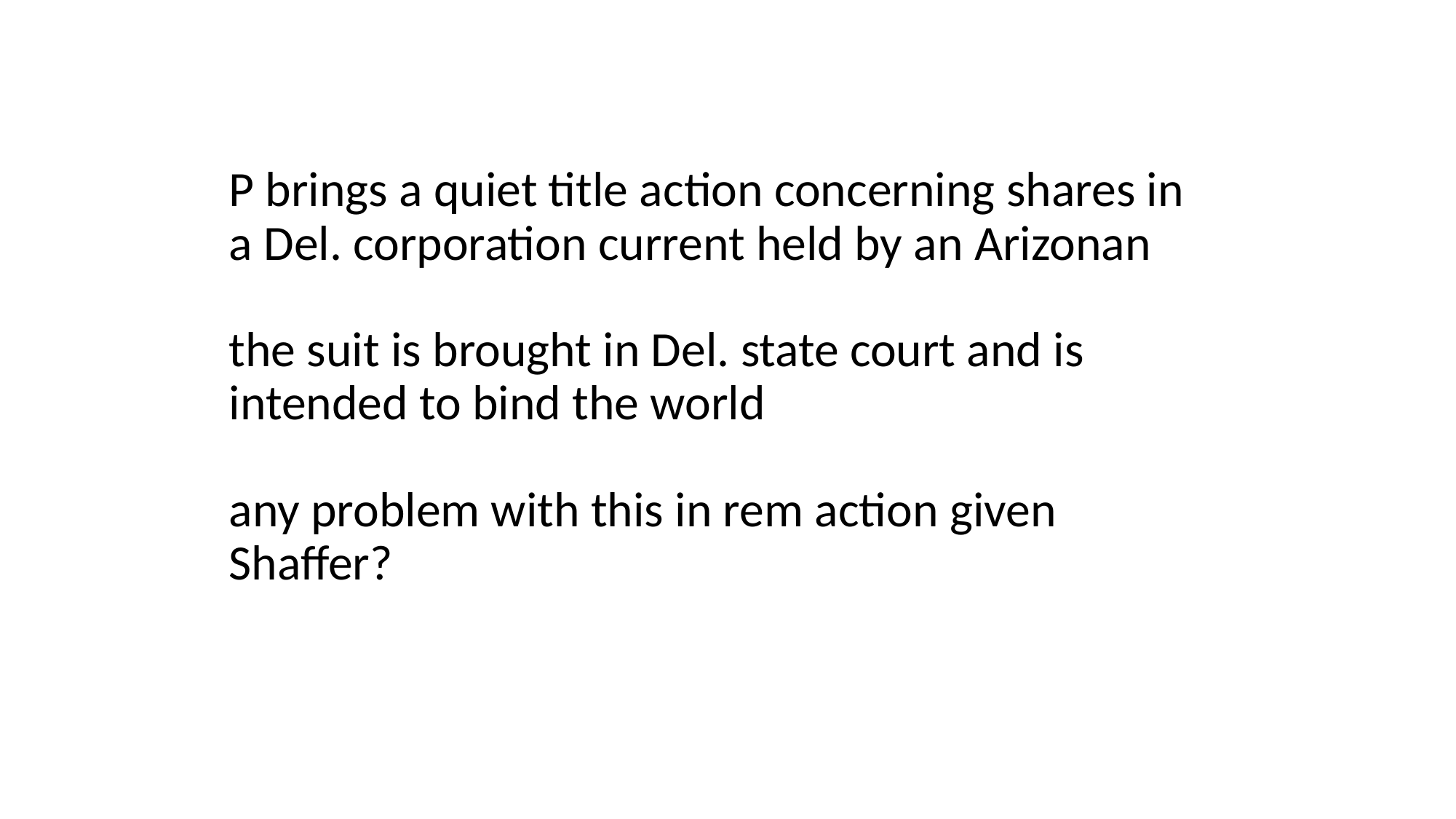

# P brings a quiet title action concerning shares in a Del. corporation current held by an Arizonan the suit is brought in Del. state court and is intended to bind the world any problem with this in rem action given Shaffer?